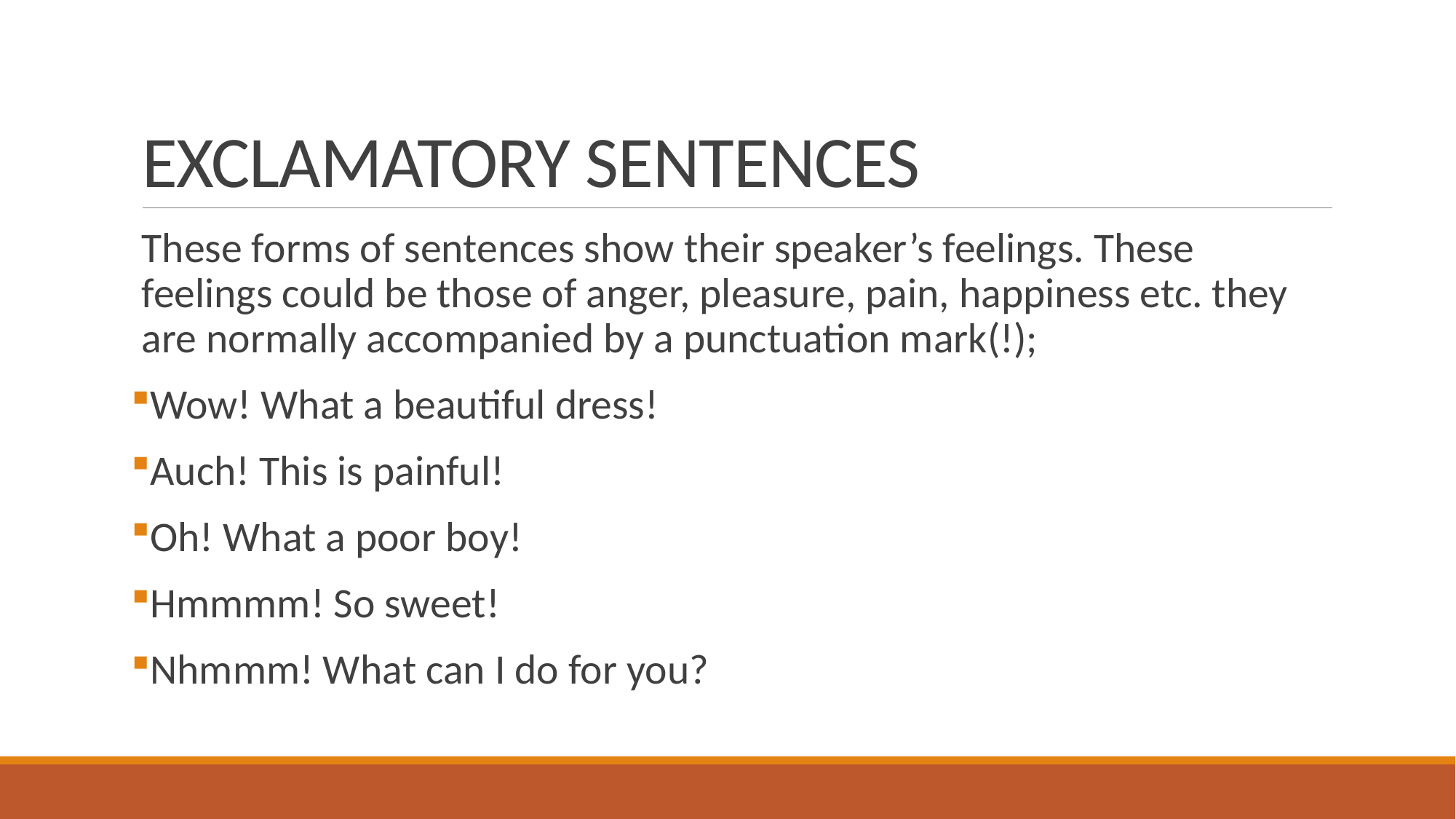

# EXCLAMATORY SENTENCES
These forms of sentences show their speaker’s feelings. These feelings could be those of anger, pleasure, pain, happiness etc. they are normally accompanied by a punctuation mark(!);
Wow! What a beautiful dress!
Auch! This is painful!
Oh! What a poor boy!
Hmmmm! So sweet!
Nhmmm! What can I do for you?